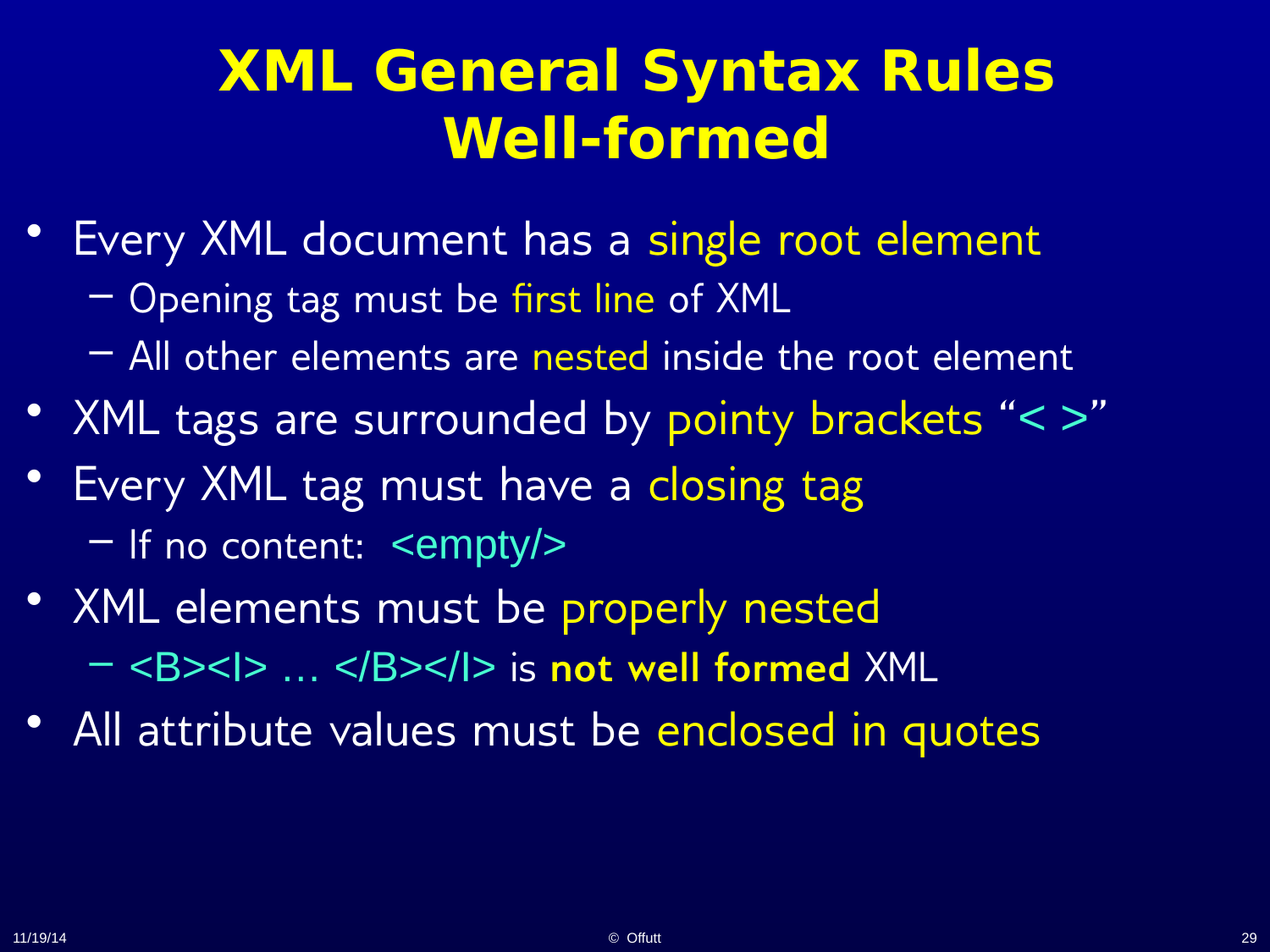

# XML General Syntax Rules Well-formed
Every XML document has a single root element
Opening tag must be first line of XML
All other elements are nested inside the root element
XML tags are surrounded by pointy brackets “< >”
Every XML tag must have a closing tag
If no content:  <empty/>
XML elements must be properly nested
<B><I> … </B></I> is not well formed XML
All attribute values must be enclosed in quotes
11/19/14
©  Offutt
29